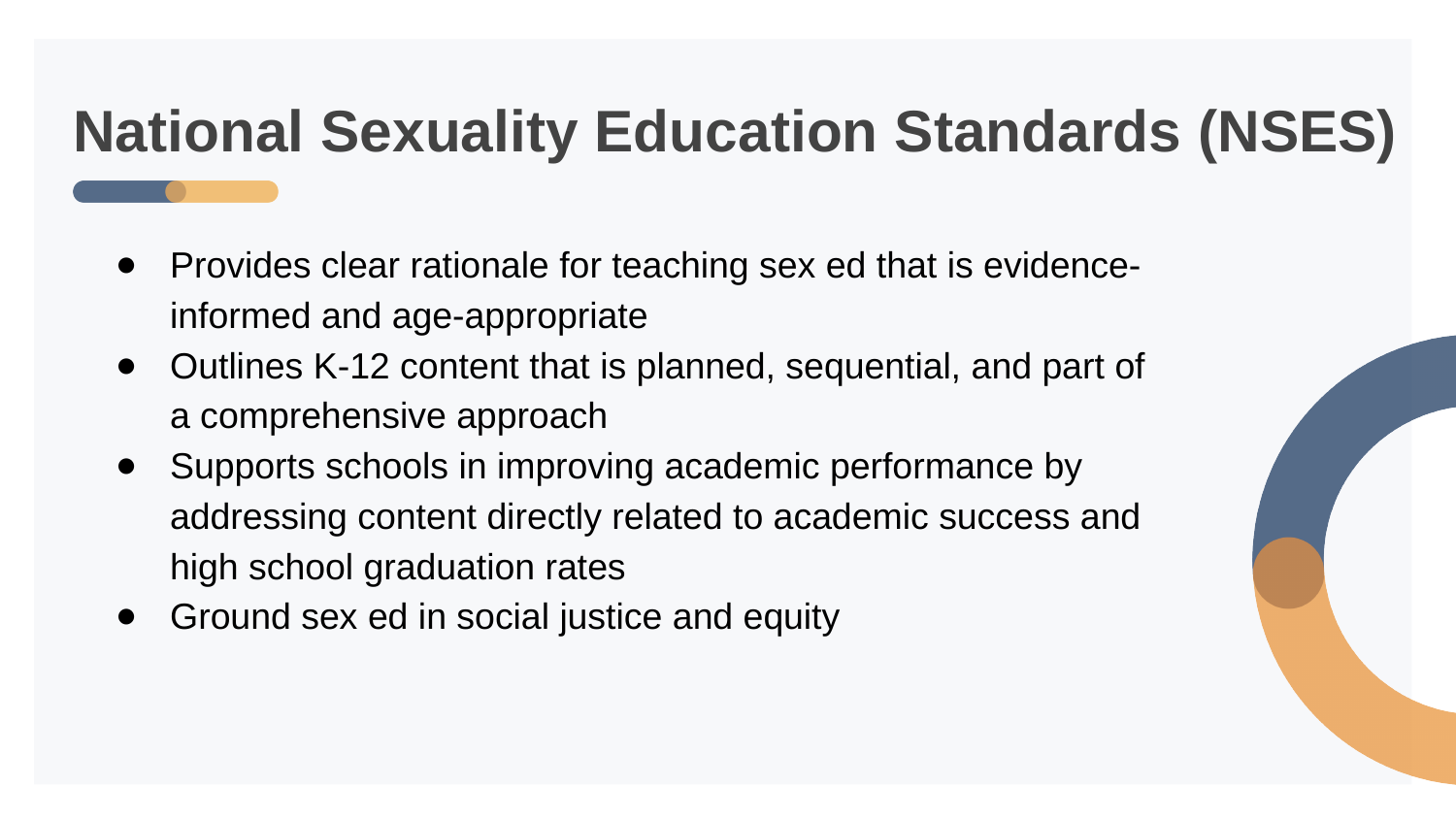

# National Sexuality Education Standards (NSES)
Provides clear rationale for teaching sex ed that is evidence-informed and age-appropriate
Outlines K-12 content that is planned, sequential, and part of
a comprehensive approach
Supports schools in improving academic performance by addressing content directly related to academic success and  high school graduation rates
Ground sex ed in social justice and equity